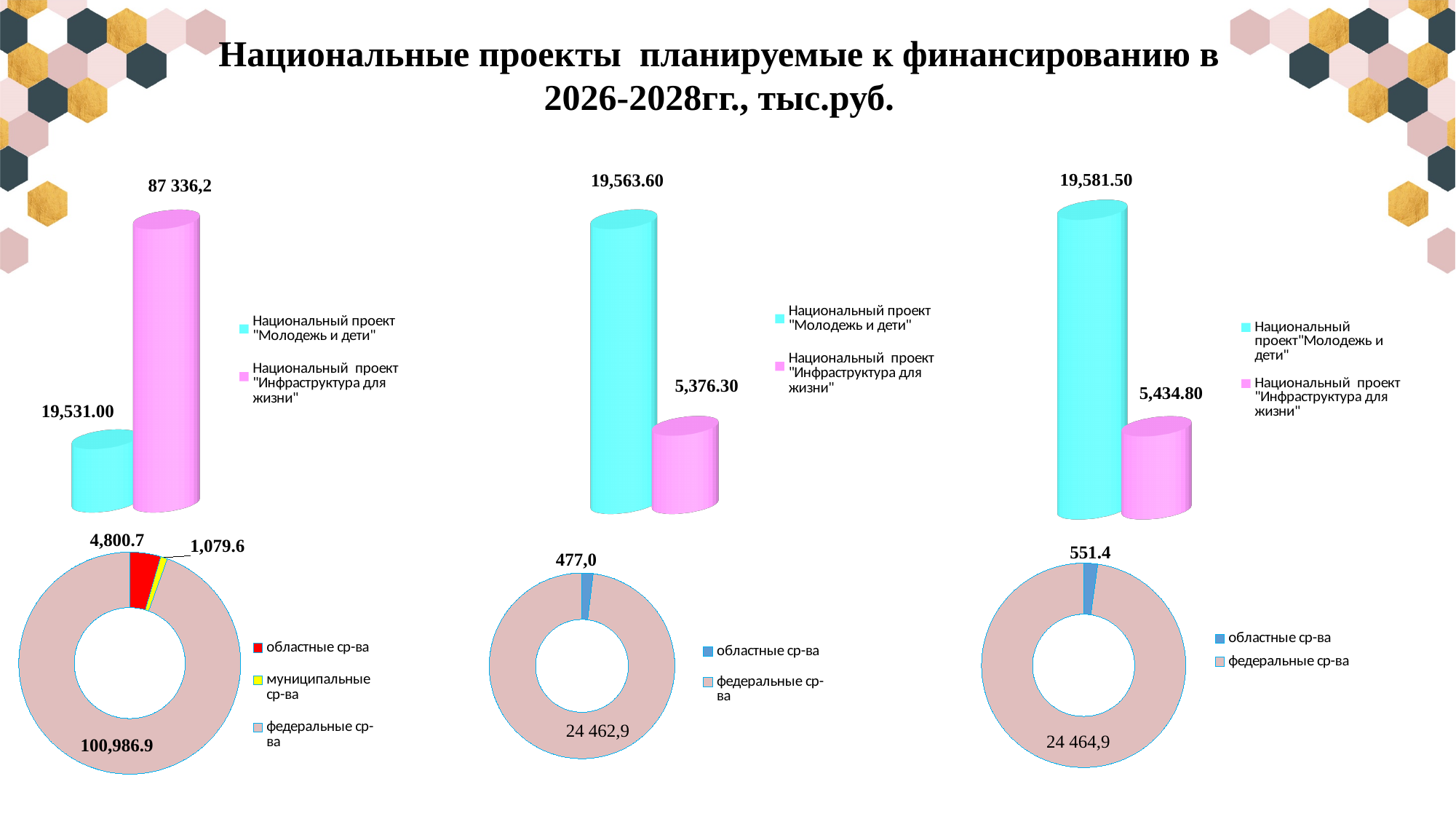

Национальные проекты  планируемые к финансированию в 2026-2028гг., тыс.руб.

[unsupported chart]

[unsupported chart]

[unsupported chart]

### Chart

| Category |
|---|

### Chart

| Category | 2028 |
|---|---|
| областные ср-ва | 551.4 |
| муниципальные ср-ва | 0.0 |
| федеральные ср-ва | 24464.9 |

### Chart

| Category | 2027 |
|---|---|
| областные ср-ва | 477.0 |
| муниципальные ср-ва | 0.0 |
| федеральные ср-ва | 24462.9 |

### Chart

| Category |
|---|

### Chart

| Category |
|---|

### Chart

| Category | 2026 |
|---|---|
| областные ср-ва | 4800.7 |
| муниципальные ср-ва | 1079.6 |
| федеральные ср-ва | 100986.9 |